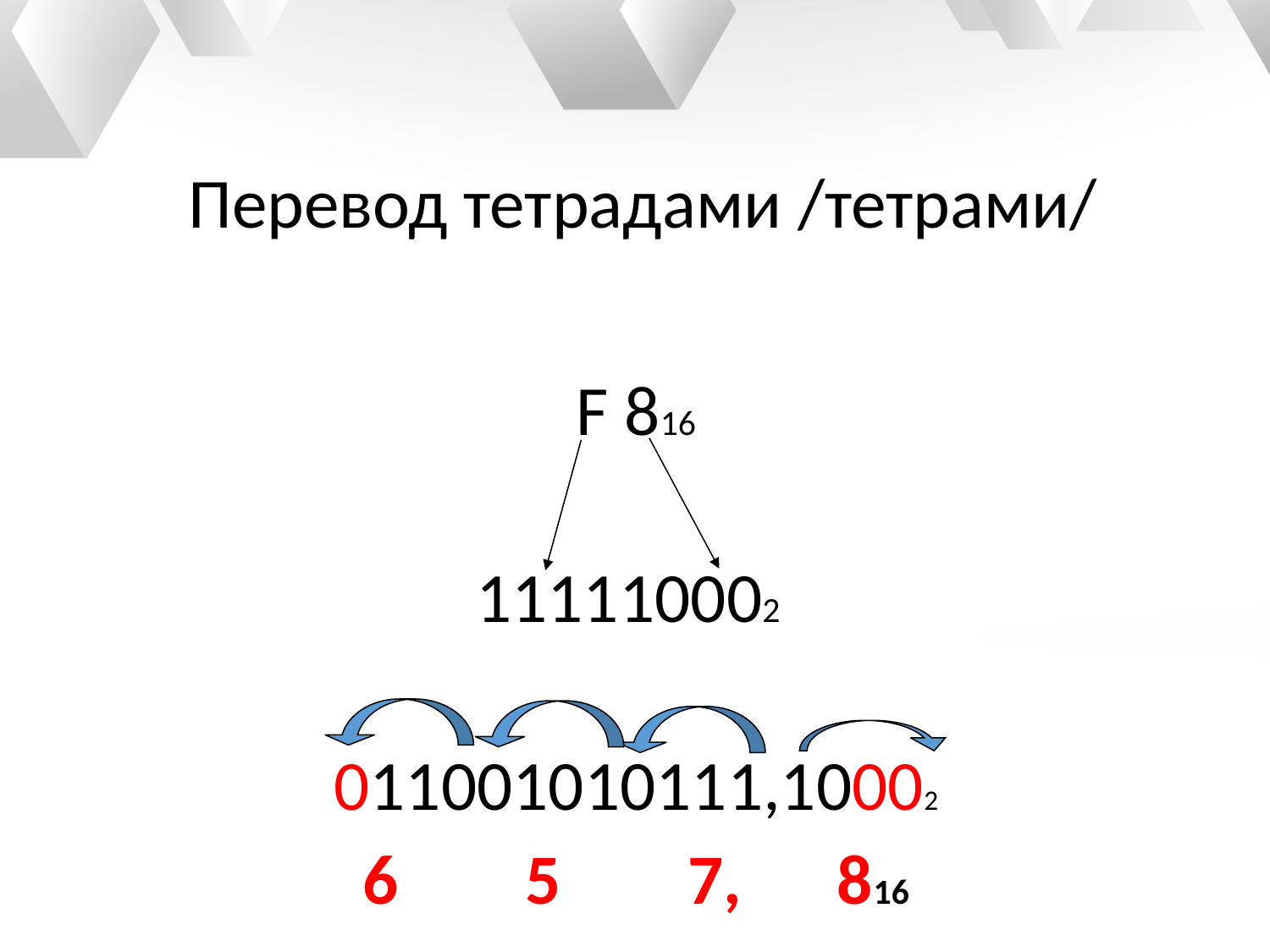

# Перевод тетрадами /тетрами/
F 816

10002

011001010111,10002
6        5        7,      816